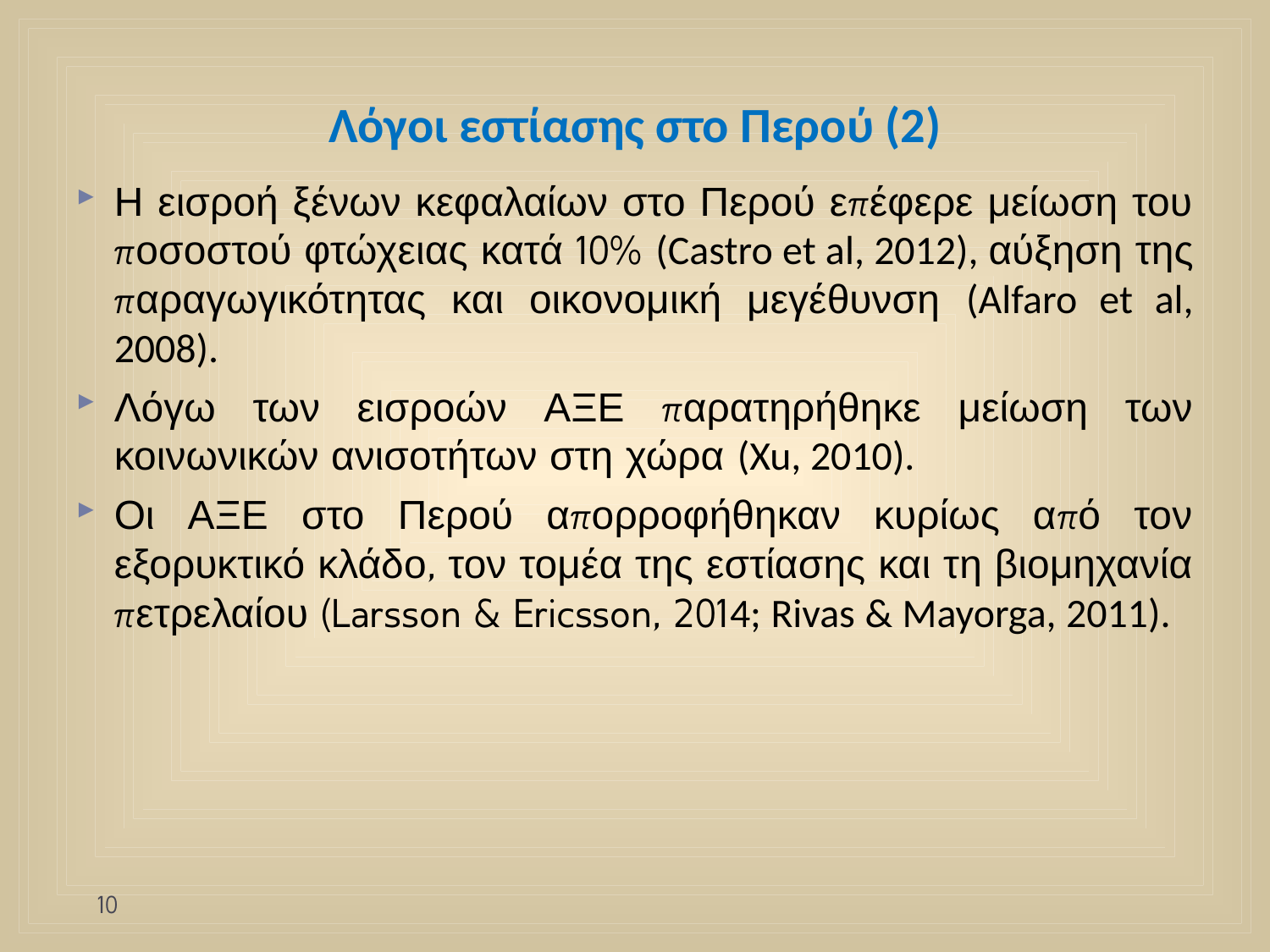

# Λόγοι εστίασης στο Περού (2)
Η εισροή ξένων κεφαλαίων στο Περού επέφερε μείωση του ποσοστού φτώχειας κατά 10% (Castro et al, 2012), αύξηση της παραγωγικότητας και οικονομική μεγέθυνση (Alfaro et al, 2008).
Λόγω των εισροών ΑΞΕ παρατηρήθηκε μείωση των κοινωνικών ανισοτήτων στη χώρα (Xu, 2010).
Οι ΑΞΕ στο Περού απορροφήθηκαν κυρίως από τον εξορυκτικό κλάδο, τον τομέα της εστίασης και τη βιομηχανία πετρελαίου (Larsson & Ericsson, 2014; Rivas & Mayorga, 2011).
10